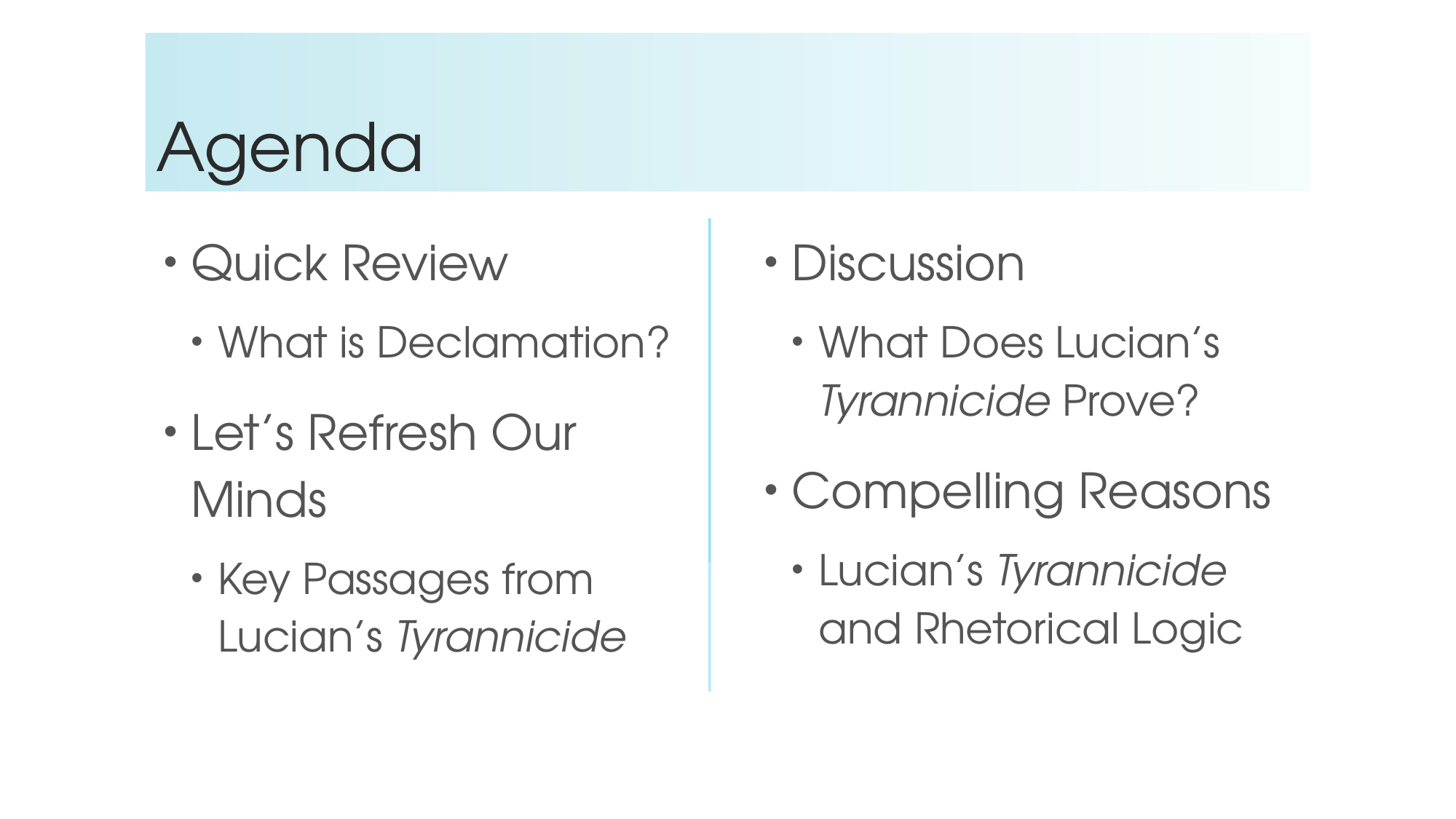

# Agenda
Quick Review
What is Declamation?
Let’s Refresh Our Minds
Key Passages from Lucian’s Tyrannicide
Discussion
What Does Lucian’s Tyrannicide Prove?
Compelling Reasons
Lucian’s Tyrannicide and Rhetorical Logic